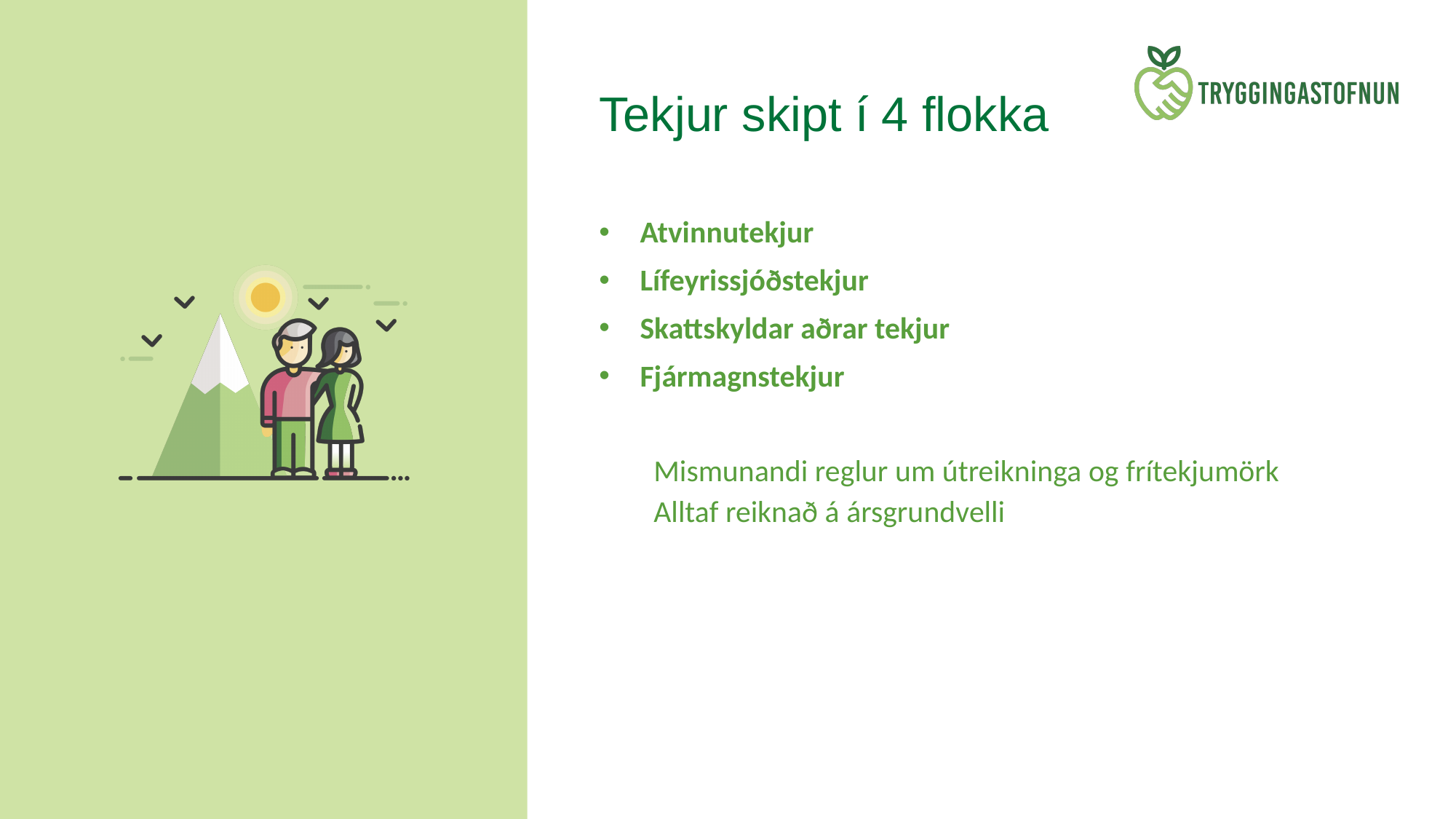

# Tekjur skipt í 4 flokka
Atvinnutekjur
Lífeyrissjóðstekjur
Skattskyldar aðrar tekjur
Fjármagnstekjur

Mismunandi reglur um útreikninga og frítekjumörk​
Alltaf reiknað á ársgrundvelli ​